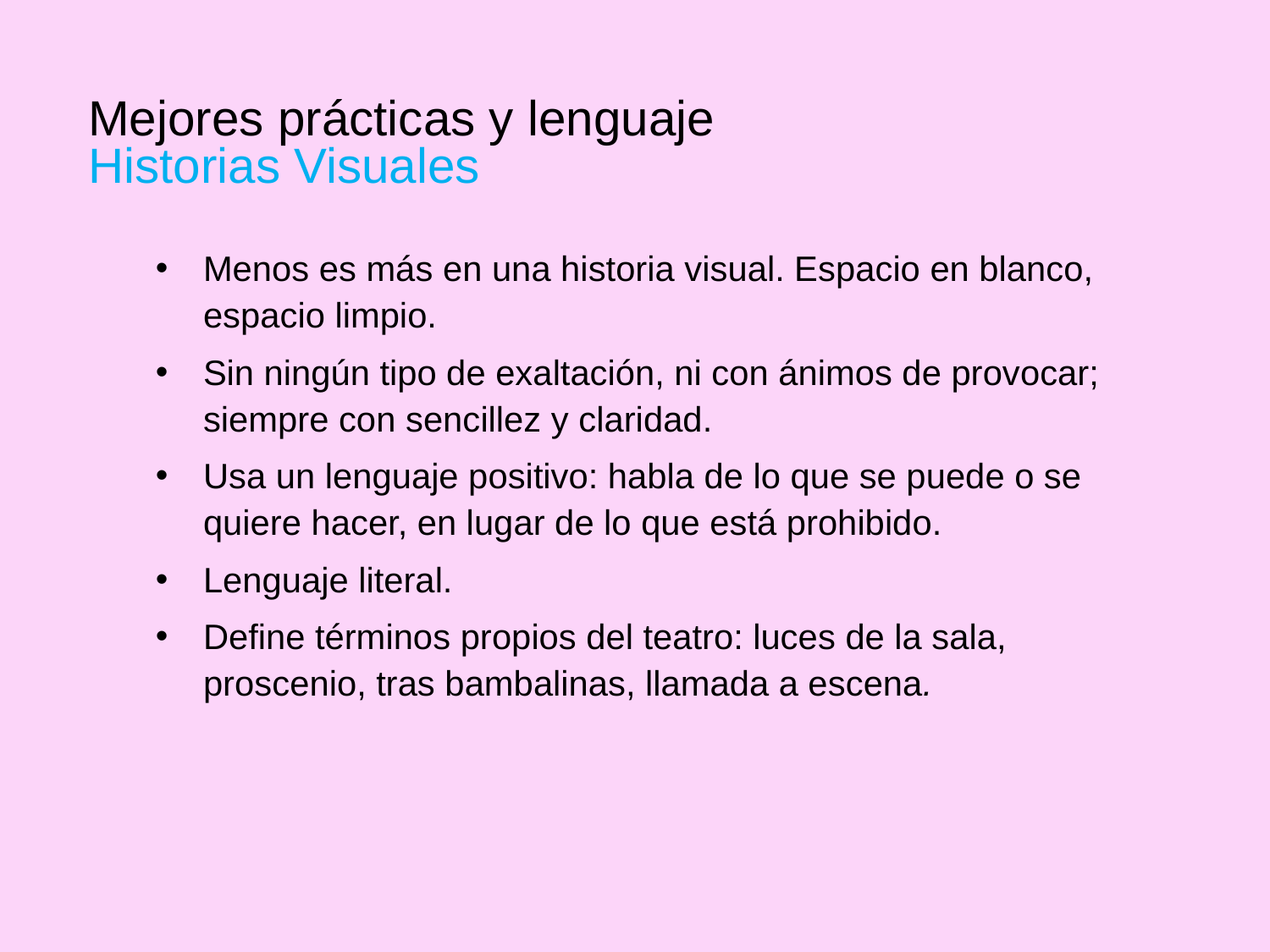

Mejores prácticas y lenguaje
Historias Visuales
Menos es más en una historia visual. Espacio en blanco, espacio limpio.
Sin ningún tipo de exaltación, ni con ánimos de provocar; siempre con sencillez y claridad.
Usa un lenguaje positivo: habla de lo que se puede o se quiere hacer, en lugar de lo que está prohibido.
Lenguaje literal.
Define términos propios del teatro: luces de la sala, proscenio, tras bambalinas, llamada a escena.